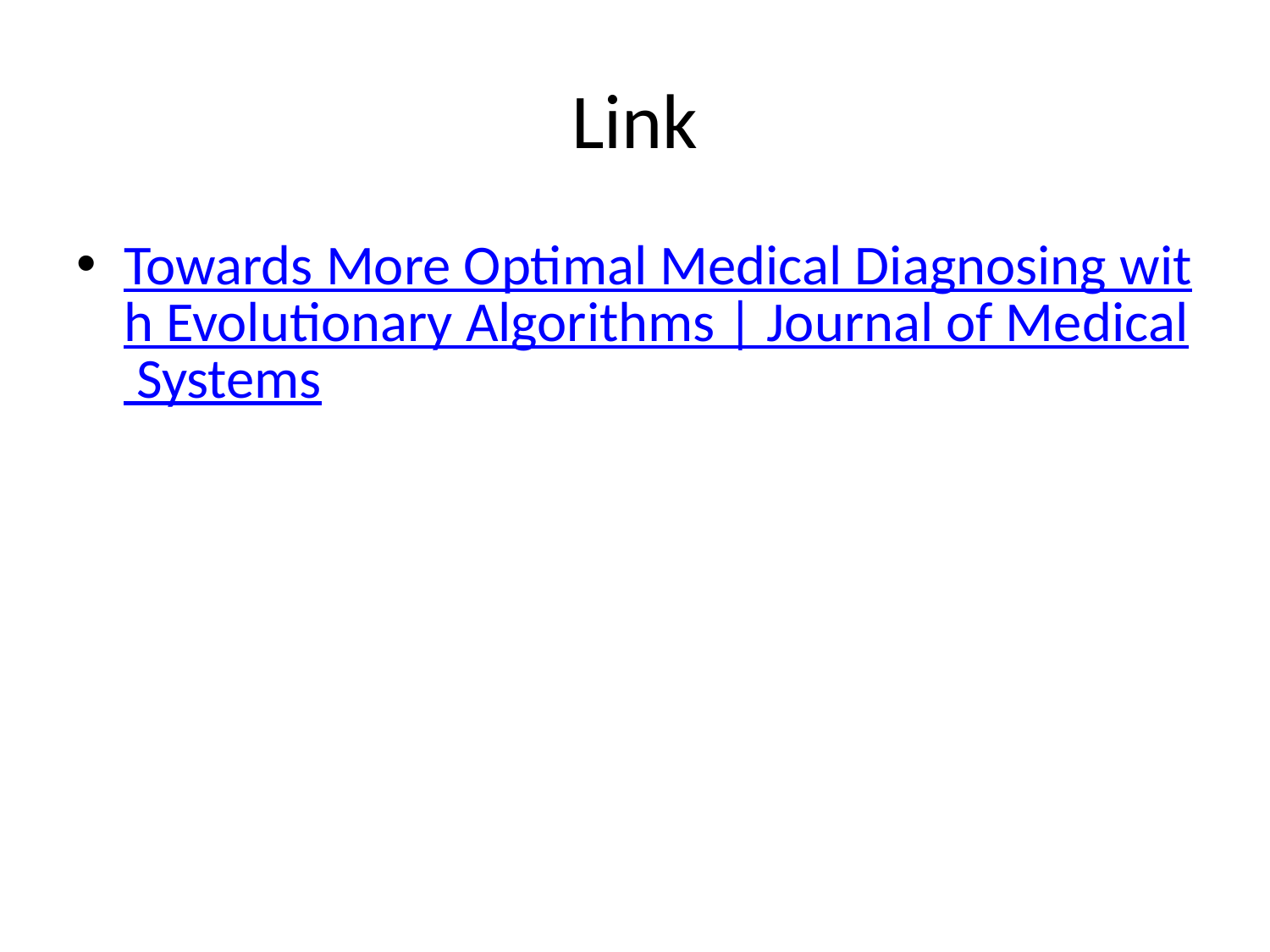

# Link
Towards More Optimal Medical Diagnosing with Evolutionary Algorithms | Journal of Medical Systems